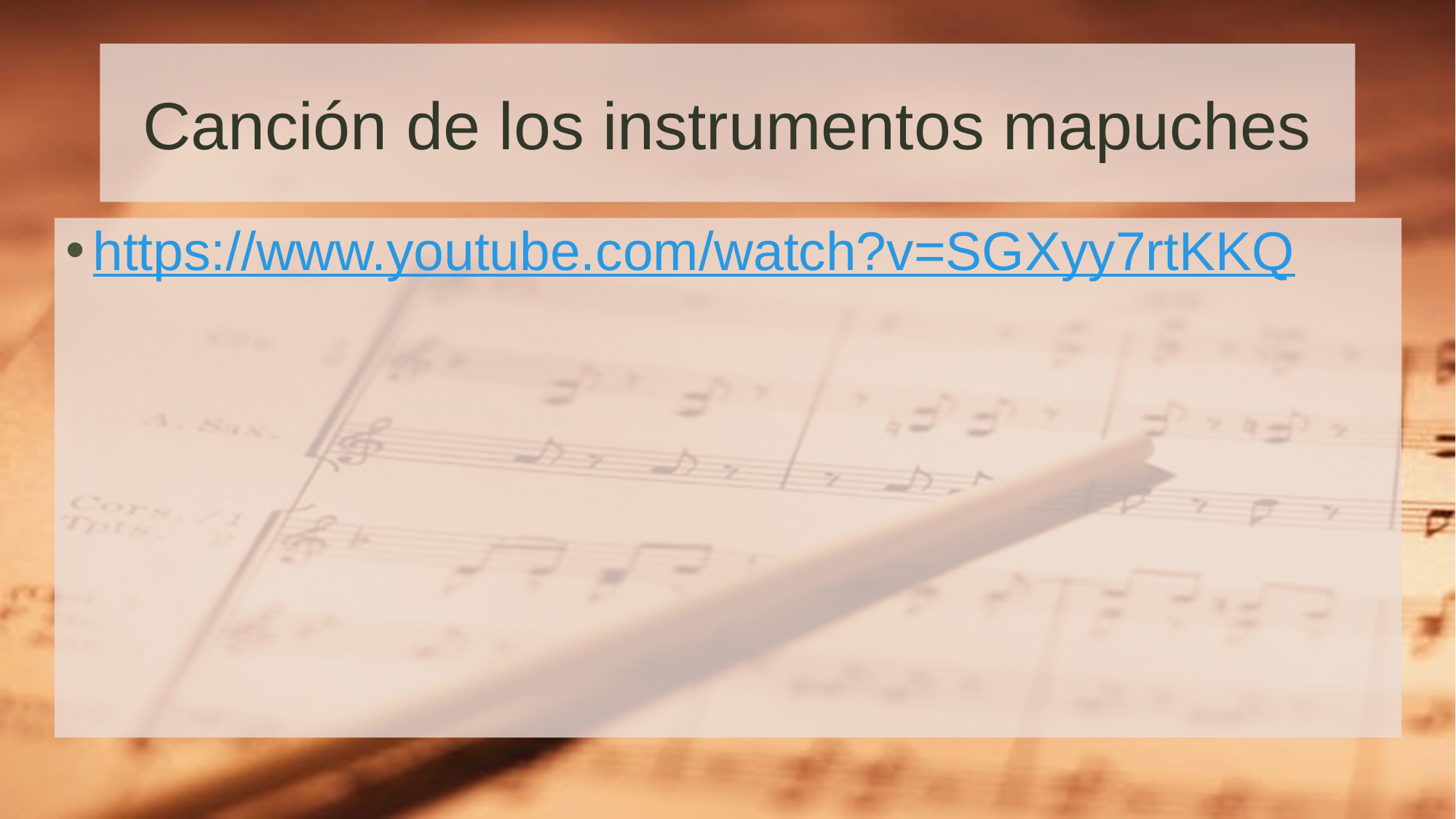

# Canción de los instrumentos mapuches
https://www.youtube.com/watch?v=SGXyy7rtKKQ